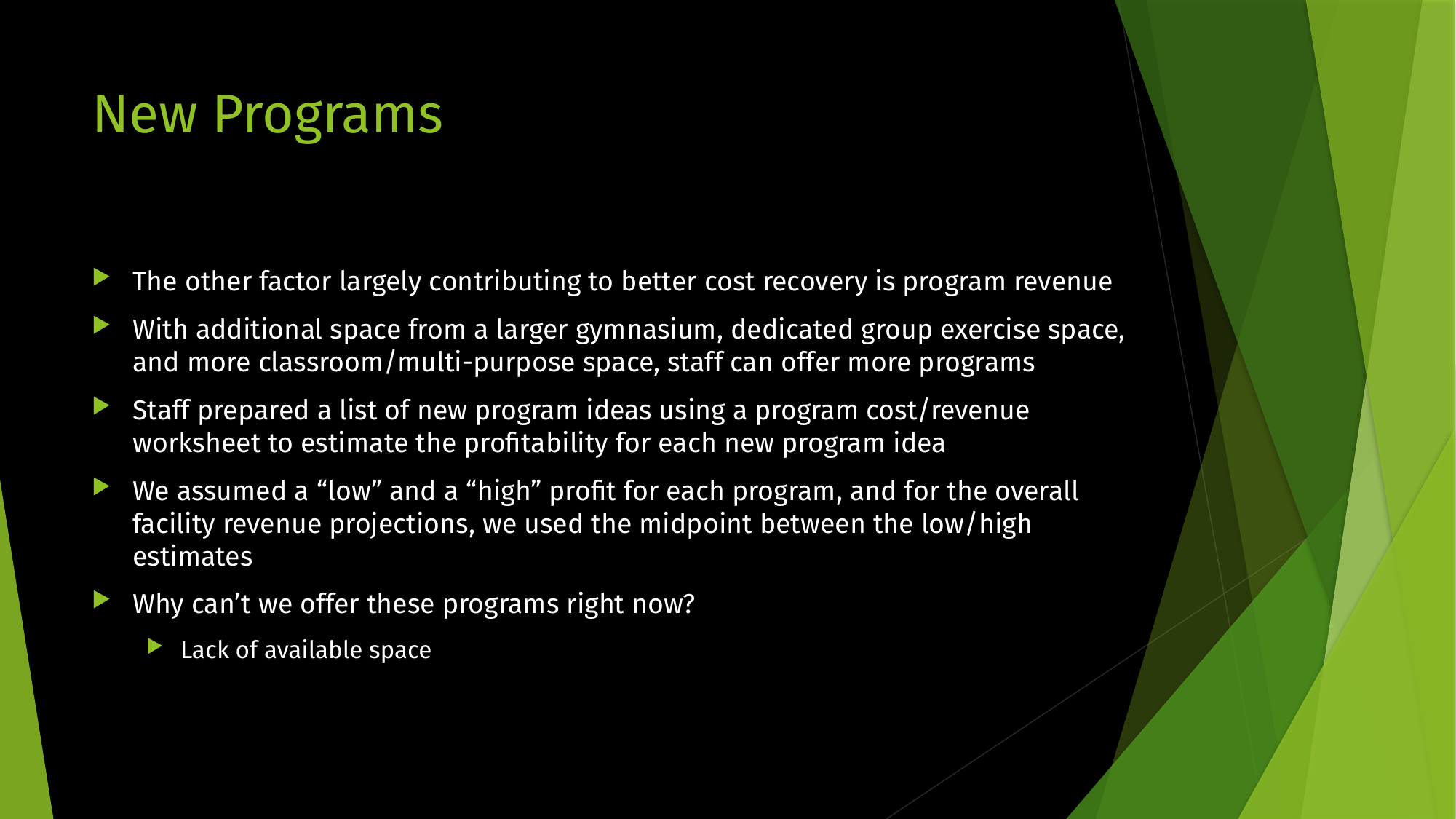

# New Programs
The other factor largely contributing to better cost recovery is program revenue
With additional space from a larger gymnasium, dedicated group exercise space, and more classroom/multi-purpose space, staff can offer more programs
Staff prepared a list of new program ideas using a program cost/revenue worksheet to estimate the profitability for each new program idea
We assumed a “low” and a “high” profit for each program, and for the overall facility revenue projections, we used the midpoint between the low/high estimates
Why can’t we offer these programs right now?
Lack of available space